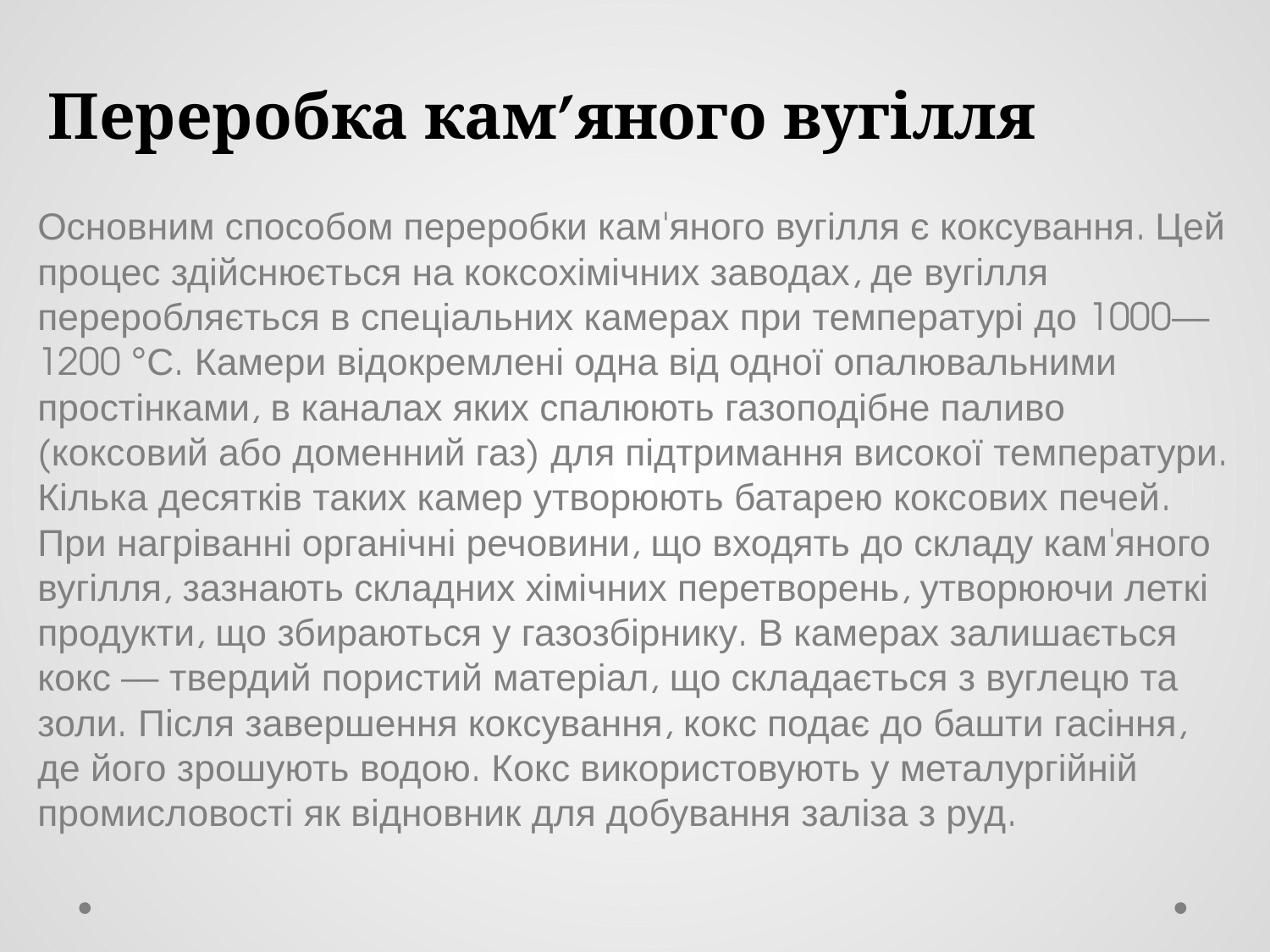

# Переробка кам’яного вугілля
Основним способом переробки кам'яного вугілля є коксування. Цей процес здійснюється на коксохімічних заводах, де вугілля переробляється в спеціальних камерах при температурі до 1000—1200 °С. Камери відокремлені одна від одної опалювальними простінками, в каналах яких спалюють газоподібне паливо (коксовий або доменний газ) для підтримання високої температури. Кілька десятків таких камер утворюють батарею коксових печей. При нагріванні органічні речовини, що входять до складу кам'яного вугілля, зазнають складних хімічних перетворень, утворюючи леткі продукти, що збираються у газозбірнику. В камерах залишається кокс — твердий пористий матеріал, що складається з вуглецю та золи. Після завершення коксування, кокс подає до башти гасіння, де його зрошують водою. Кокс використовують у металургійній промисловості як відновник для добування заліза з руд.